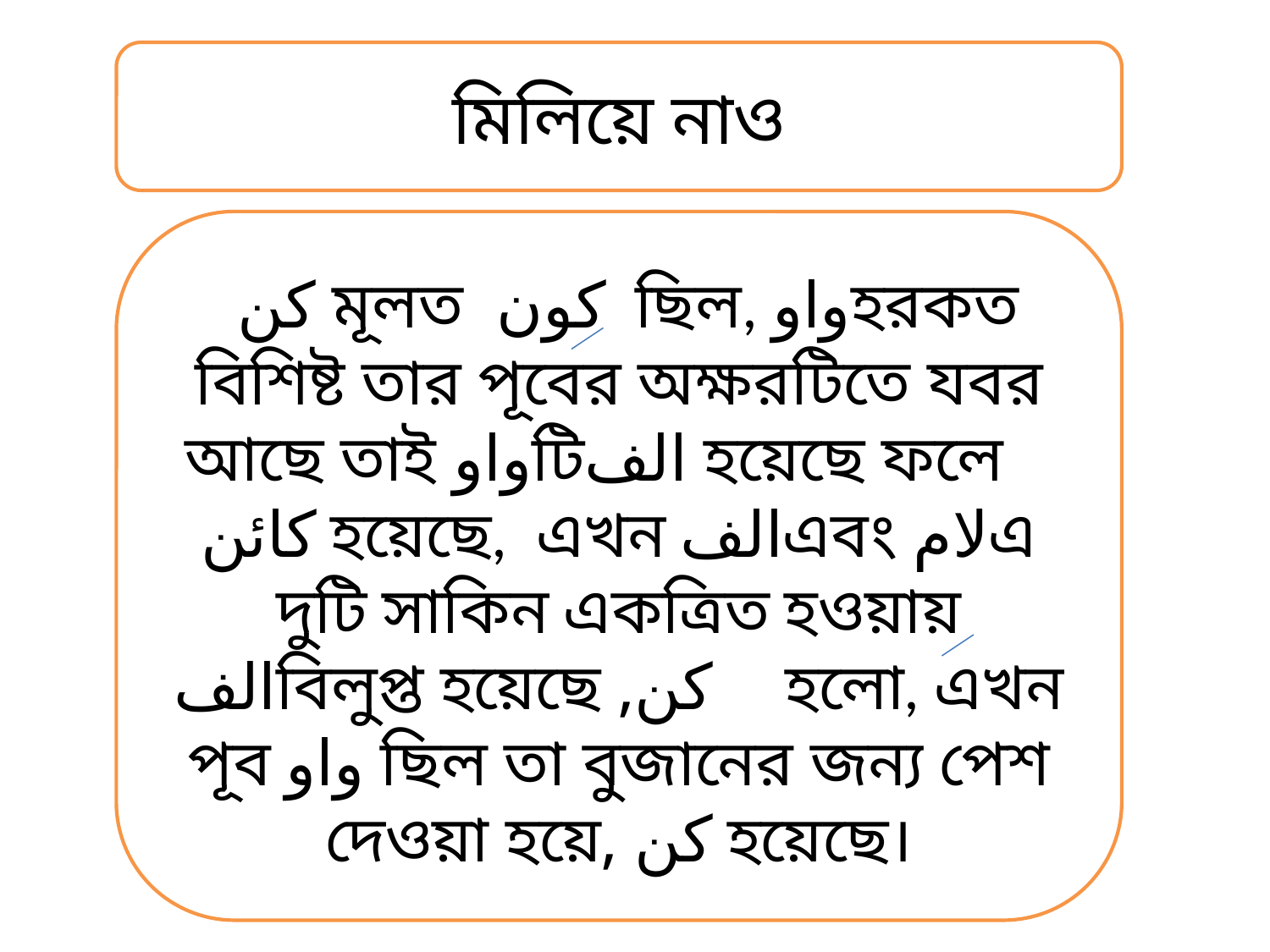

মিলিয়ে নাও
 كن মূলত  كون  ছিল, واوহরকত বিশিষ্ট তার পূবের অক্ষরটিতে যবর আছে তাই واوটিالف হয়েছে ফলে    كائن হয়েছে,  এখন الفএবং لامএ দুটি সাকিন একত্রিত হওয়ায় الفবিলুপ্ত হয়েছে ,كن     হলো, এখন পূব واو ছিল তা বুজানের জন্য পেশ দেওয়া হয়ে, كن হয়েছে।